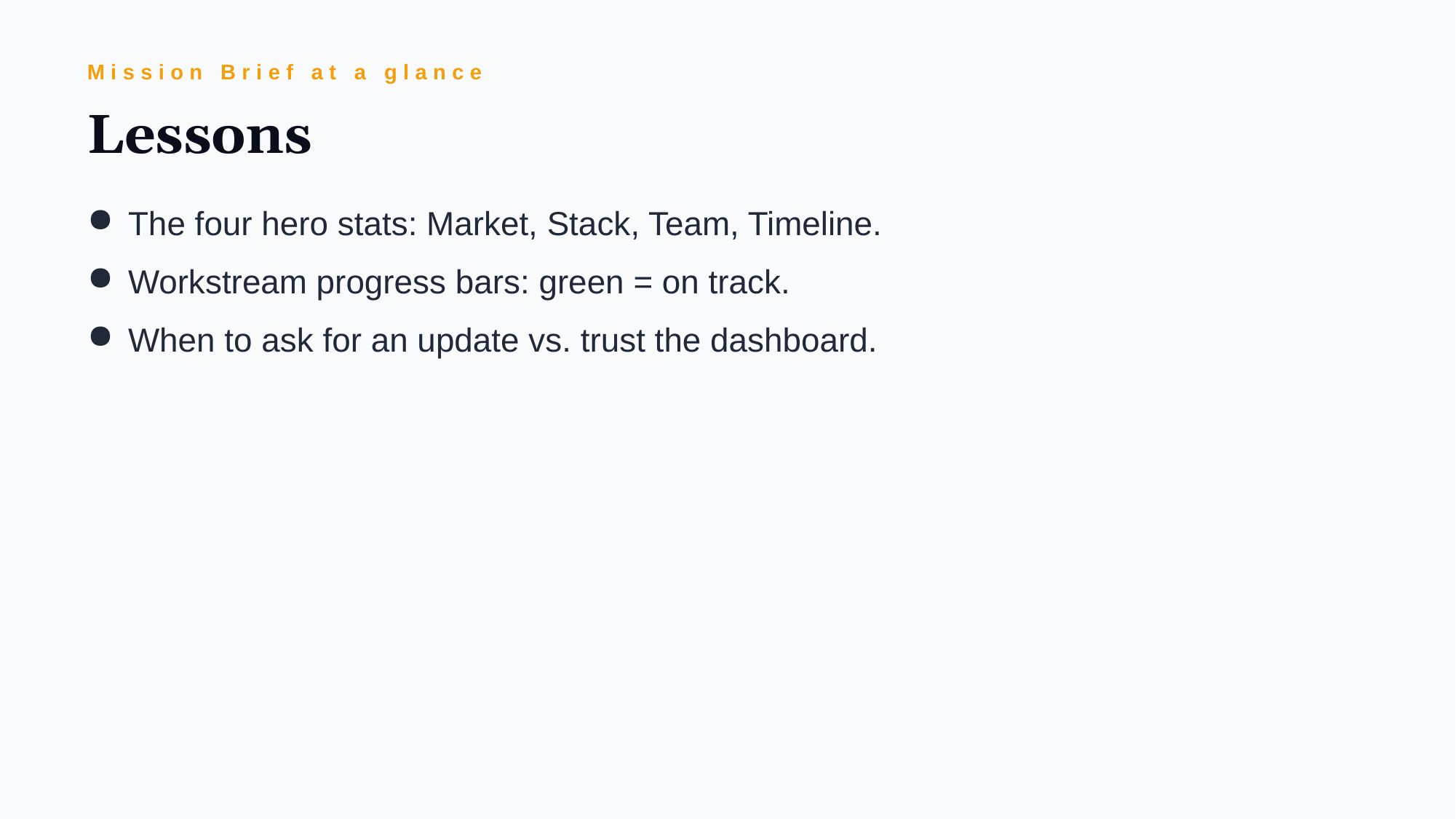

Mission Brief at a glance
Lessons
The four hero stats: Market, Stack, Team, Timeline.
Workstream progress bars: green = on track.
When to ask for an update vs. trust the dashboard.